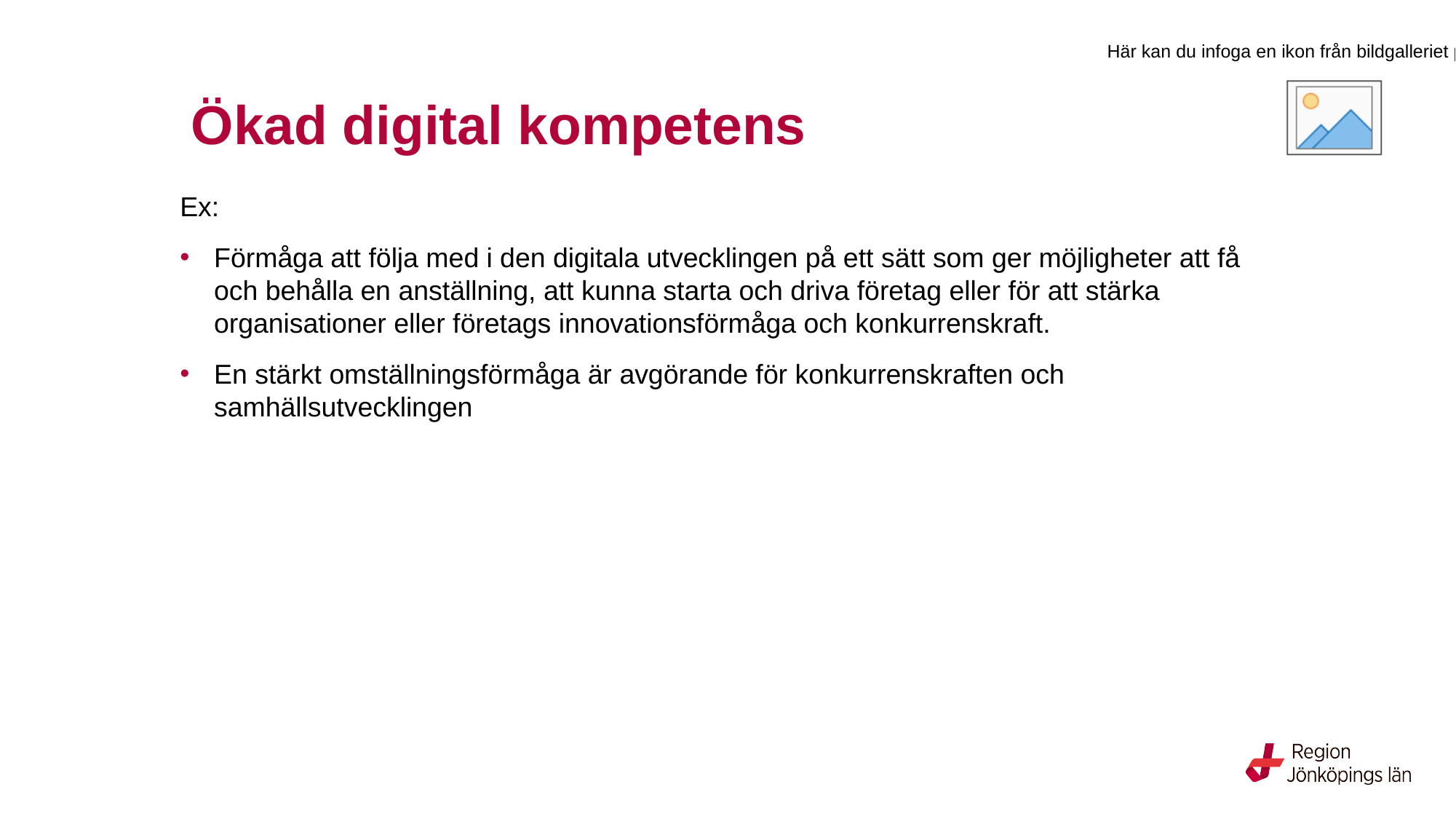

# Ökad digital kompetens
Ex:
Förmåga att följa med i den digitala utvecklingen på ett sätt som ger möjligheter att få och behålla en anställning, att kunna starta och driva företag eller för att stärka organisationer eller företags innovationsförmåga och konkurrenskraft.
En stärkt omställningsförmåga är avgörande för konkurrenskraften och samhällsutvecklingen